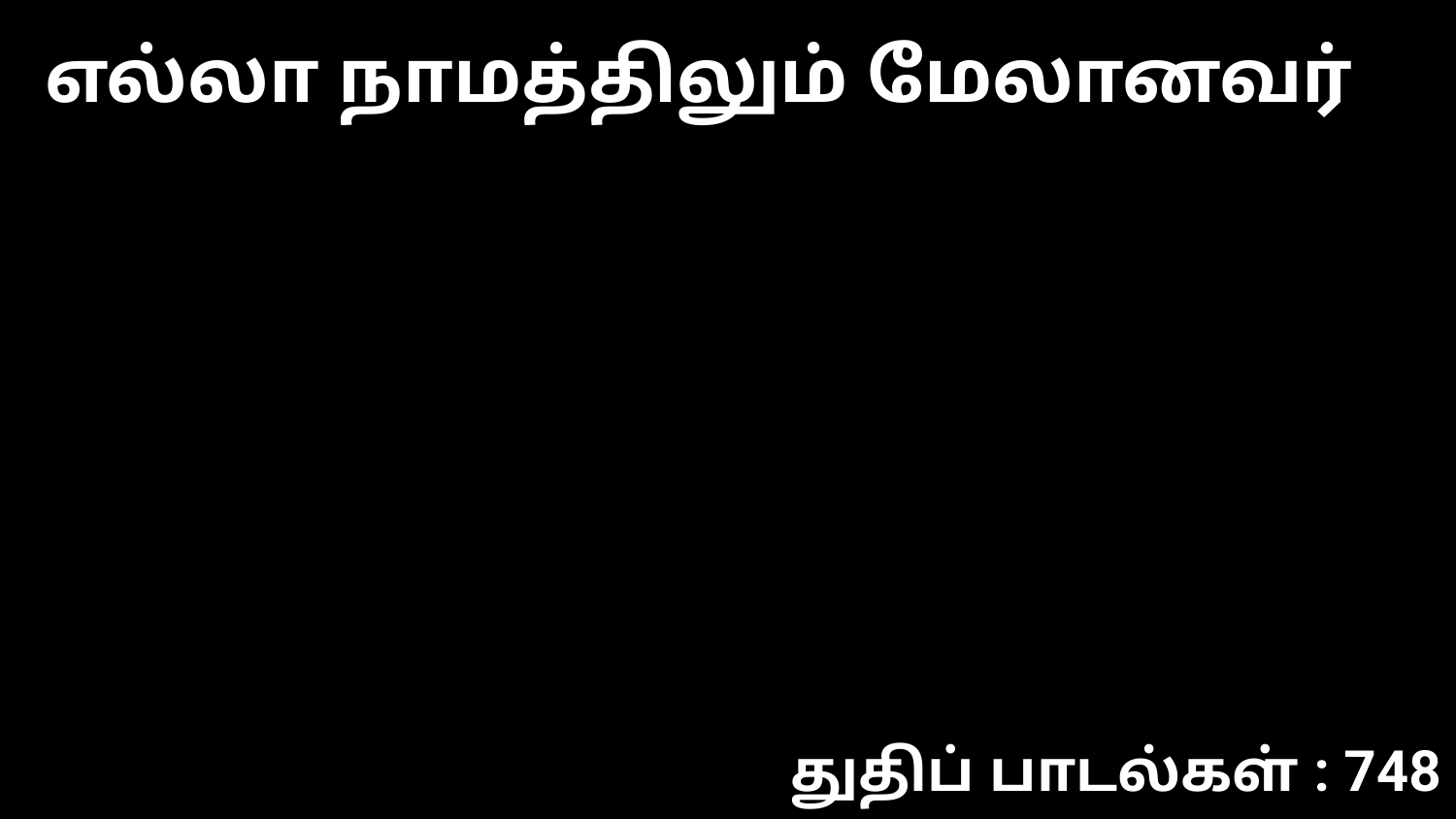

எல்லா நாமத்திலும் மேலானவர்
துதிப் பாடல்கள் : 748